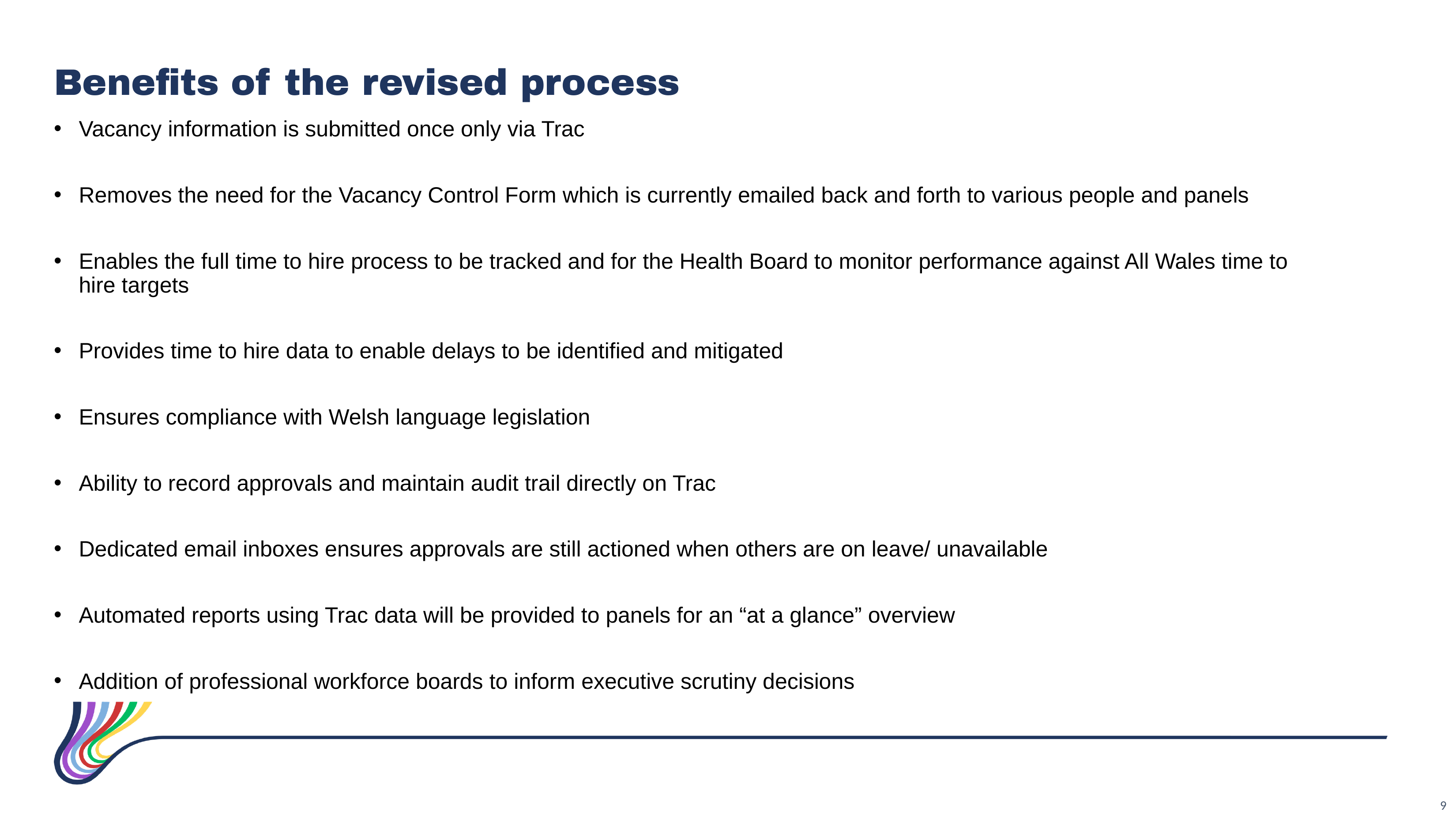

Benefits of the revised process
Vacancy information is submitted once only via Trac

Removes the need for the Vacancy Control Form which is currently emailed back and forth to various people and panels

Enables the full time to hire process to be tracked and for the Health Board to monitor performance against All Wales time to hire targets

Provides time to hire data to enable delays to be identified and mitigated

Ensures compliance with Welsh language legislation

Ability to record approvals and maintain audit trail directly on Trac

Dedicated email inboxes ensures approvals are still actioned when others are on leave/ unavailable

Automated reports using Trac data will be provided to panels for an “at a glance” overview

Addition of professional workforce boards to inform executive scrutiny decisions